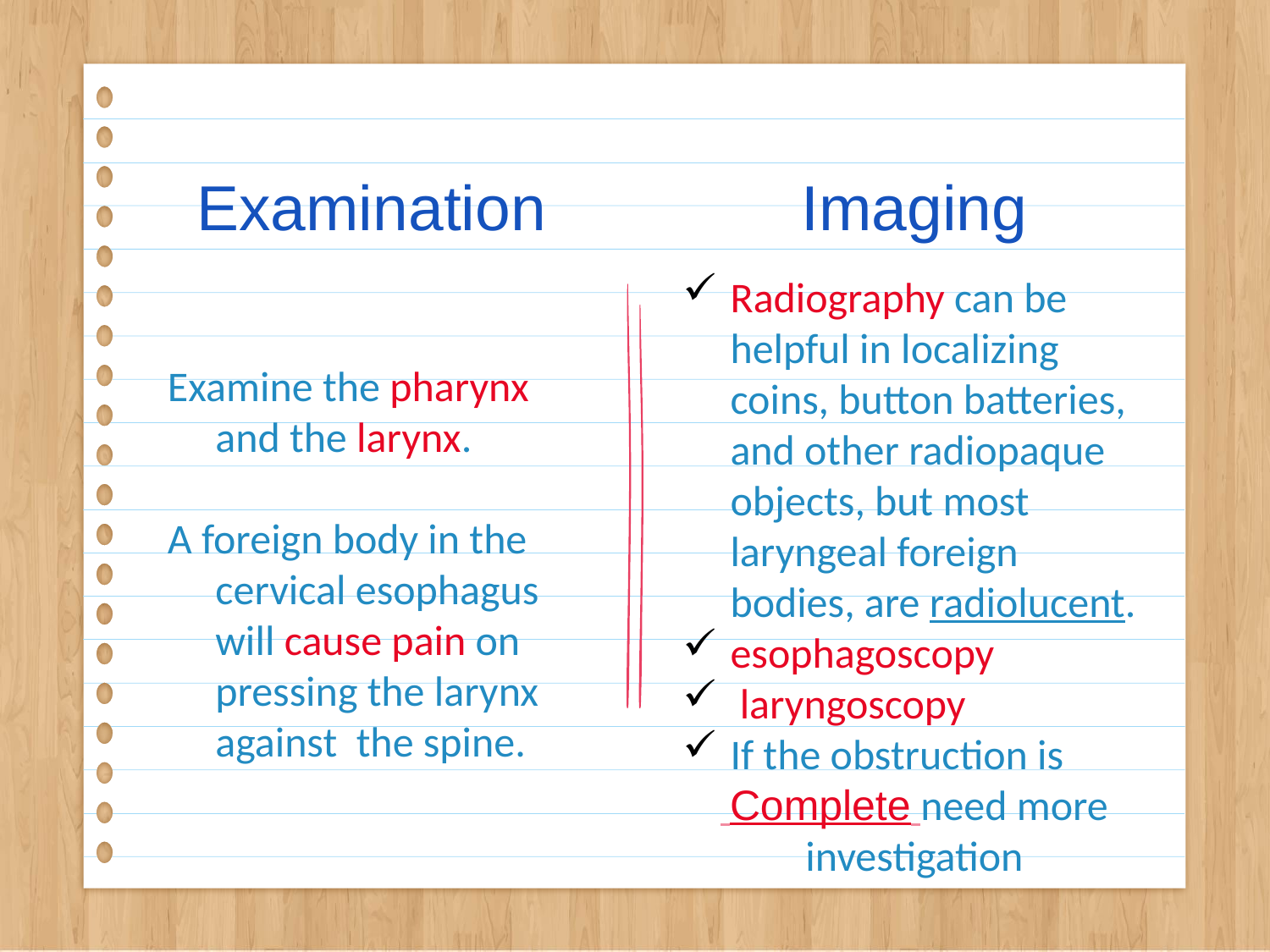

Examination
Imaging
Radiography can be helpful in localizing coins, button batteries, and other radiopaque objects, but most laryngeal foreign bodies, are radiolucent.
esophagoscopy
 laryngoscopy
If the obstruction is
 Complete need more investigation

Examine the pharynx and the larynx.

A foreign body in the cervical esophagus will cause pain on pressing the larynx against  the spine.